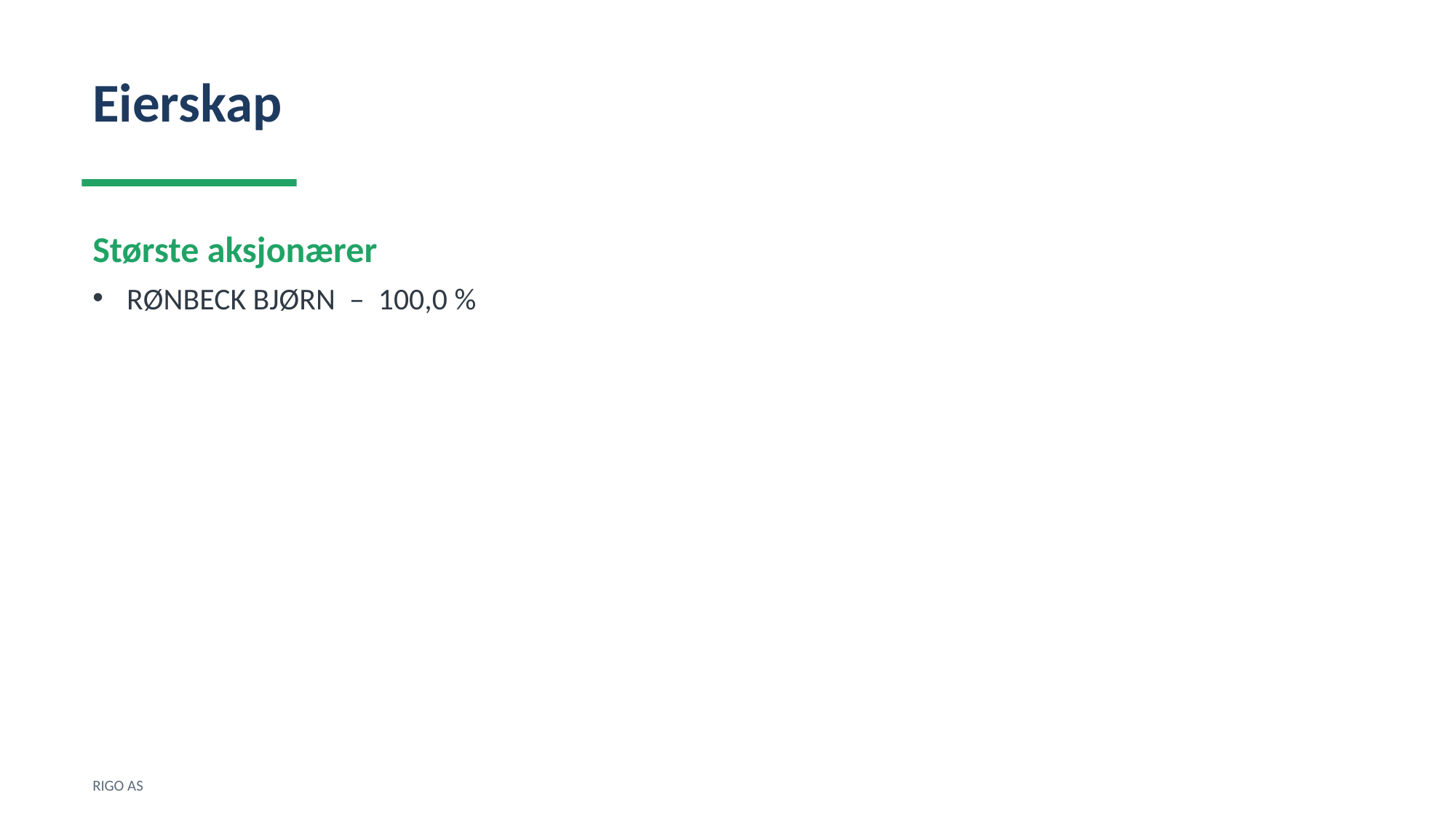

Eierskap

Største aksjonærer
RØNBECK BJØRN  –  100,0 %
RIGO AS